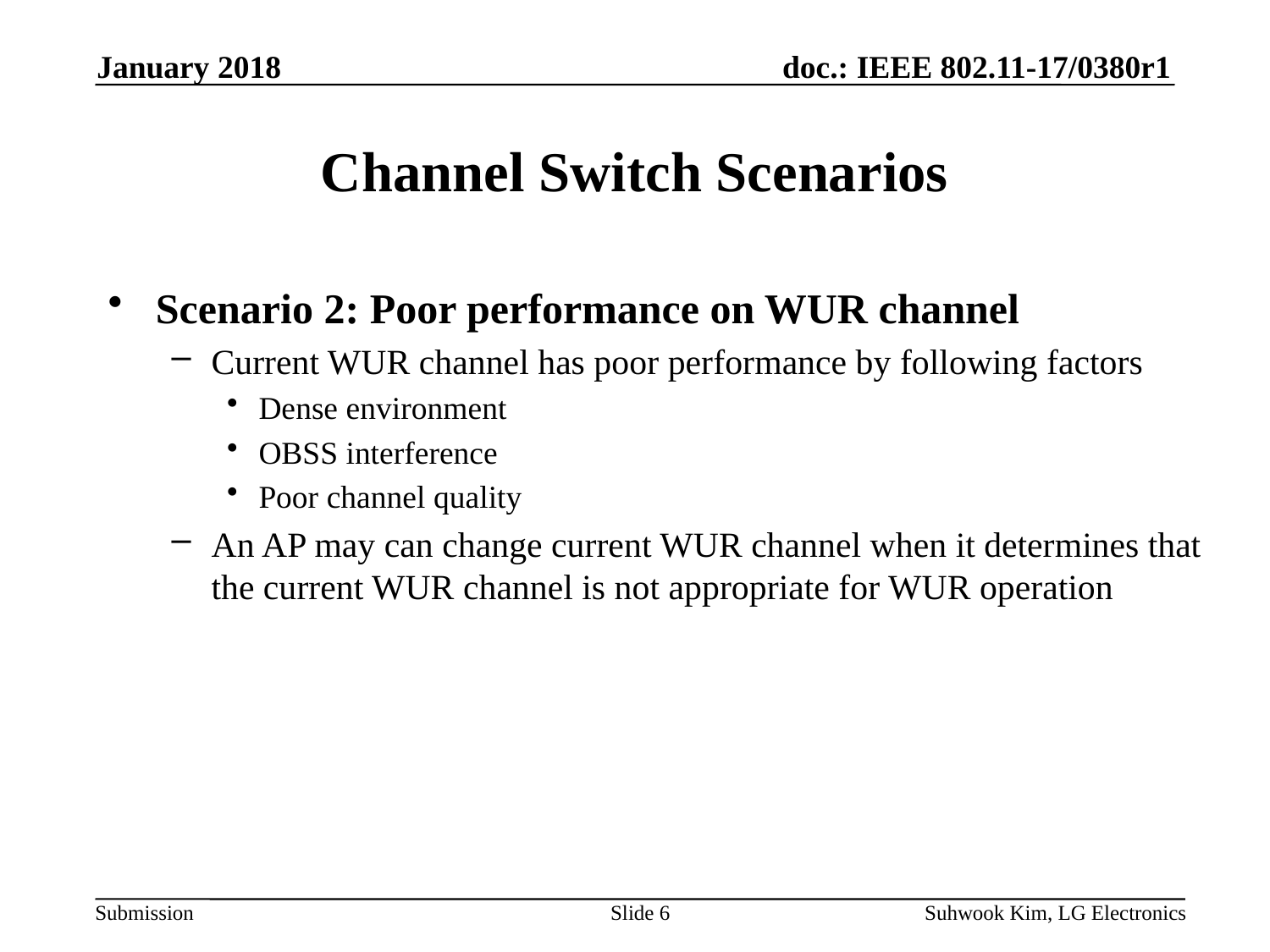

January 2018
# Channel Switch Scenarios
Scenario 2: Poor performance on WUR channel
Current WUR channel has poor performance by following factors
Dense environment
OBSS interference
Poor channel quality
An AP may can change current WUR channel when it determines that the current WUR channel is not appropriate for WUR operation
Slide 6
Suhwook Kim, LG Electronics